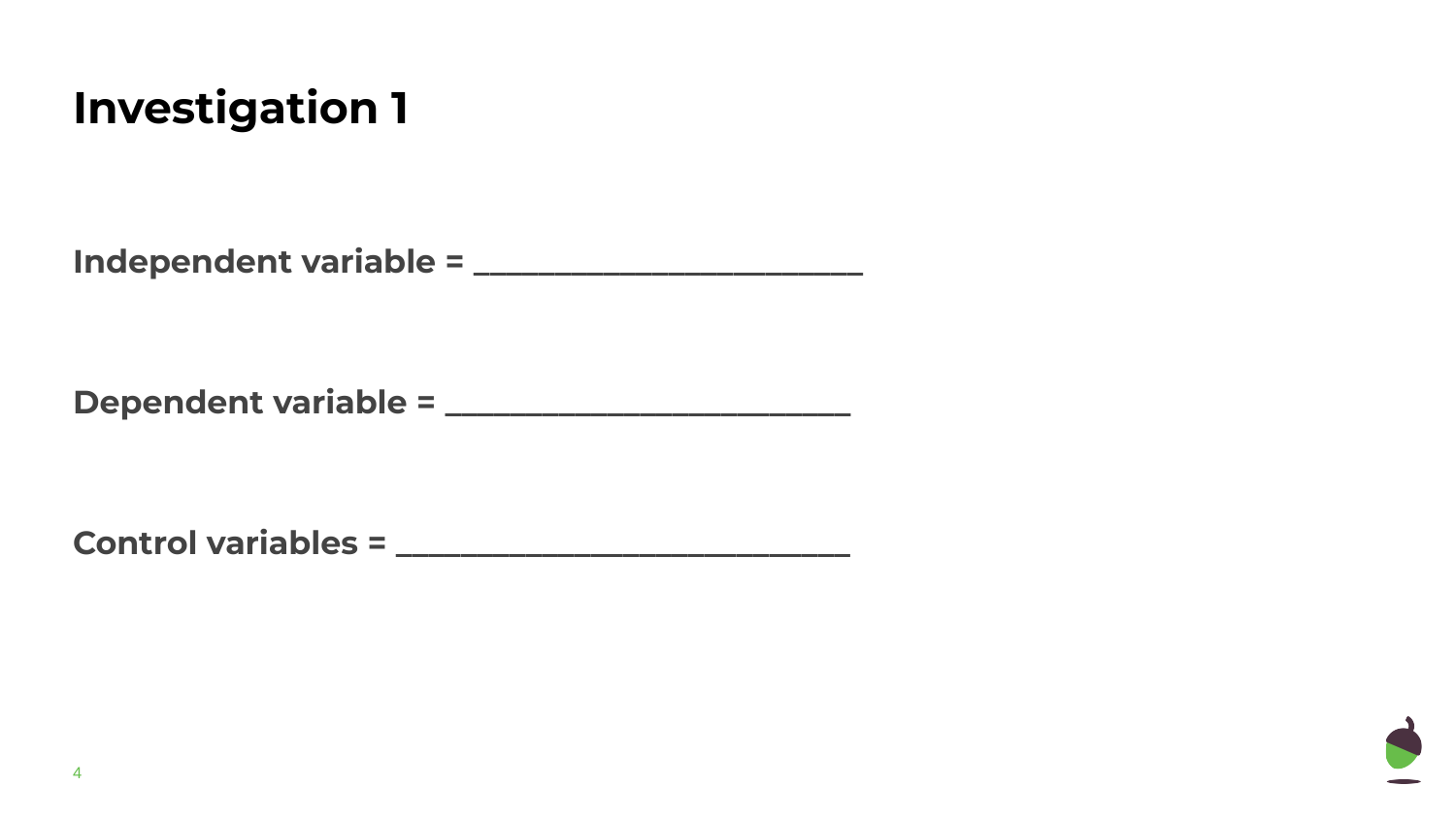

# Investigation 1
Independent variable = ________________________

Dependent variable = _________________________

Control variables = ____________________________
4